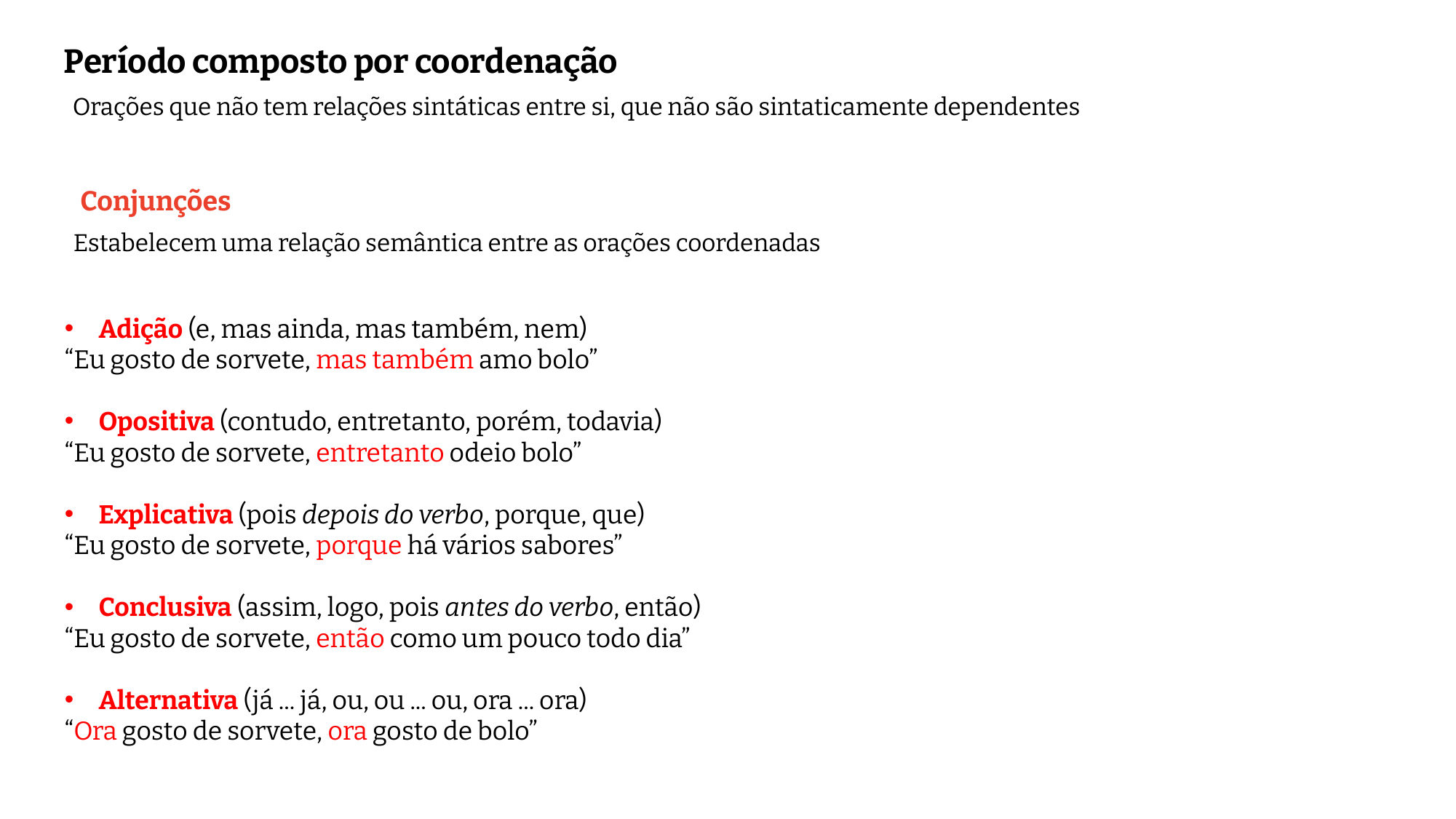

Período composto por coordenação
Orações que não tem relações sintáticas entre si, que não são sintaticamente dependentes
Conjunções
Estabelecem uma relação semântica entre as orações coordenadas
Adição (e, mas ainda, mas também, nem)
“Eu gosto de sorvete, mas também amo bolo”

Opositiva (contudo, entretanto, porém, todavia)
“Eu gosto de sorvete, entretanto odeio bolo”

Explicativa (pois depois do verbo, porque, que)
“Eu gosto de sorvete, porque há vários sabores”

Conclusiva (assim, logo, pois antes do verbo, então)
“Eu gosto de sorvete, então como um pouco todo dia”

Alternativa (já ... já, ou, ou ... ou, ora ... ora)
“Ora gosto de sorvete, ora gosto de bolo”